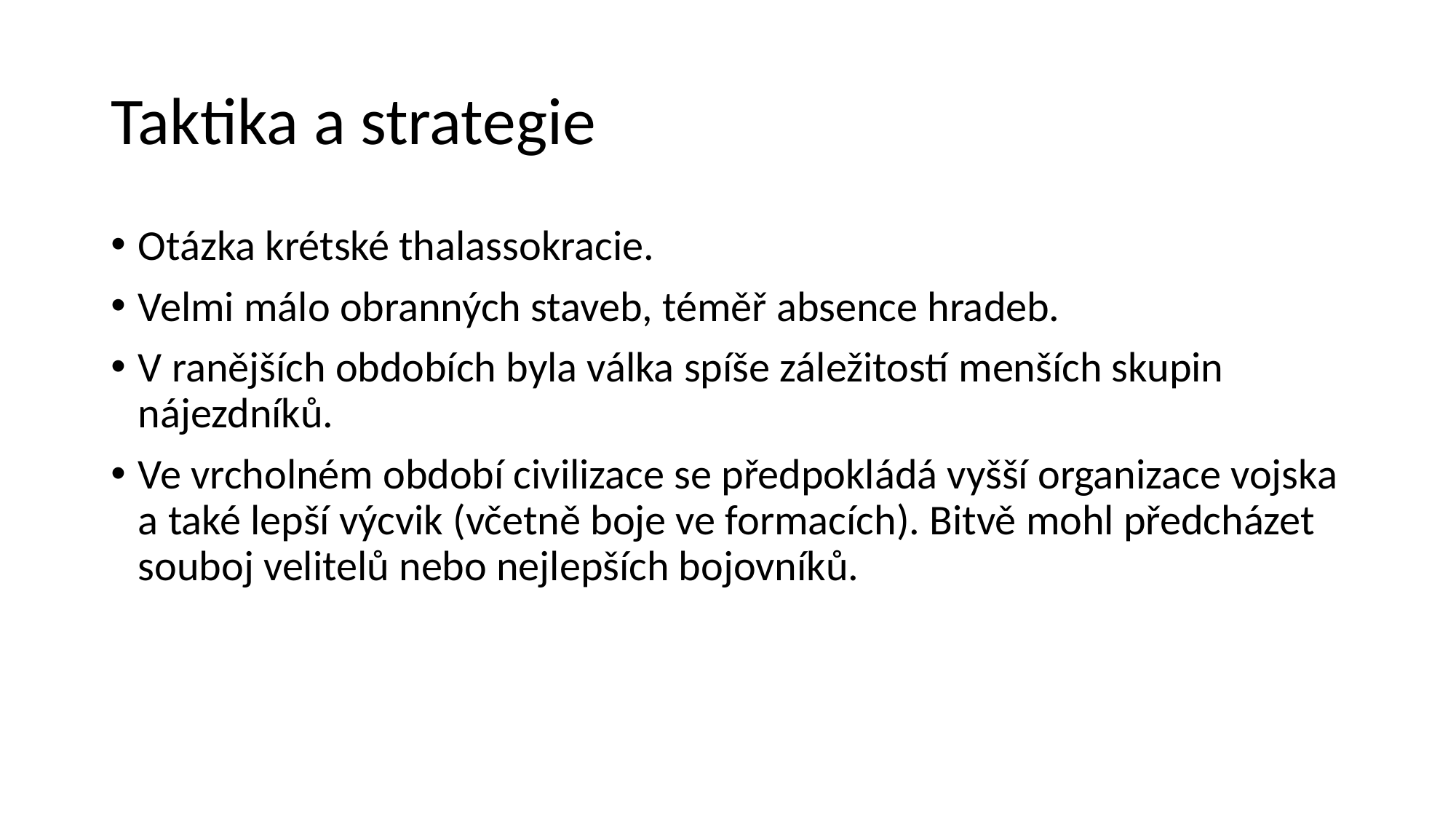

# Taktika a strategie
Otázka krétské thalassokracie.
Velmi málo obranných staveb, téměř absence hradeb.
V ranějších obdobích byla válka spíše záležitostí menších skupin nájezdníků.
Ve vrcholném období civilizace se předpokládá vyšší organizace vojska a také lepší výcvik (včetně boje ve formacích). Bitvě mohl předcházet souboj velitelů nebo nejlepších bojovníků.